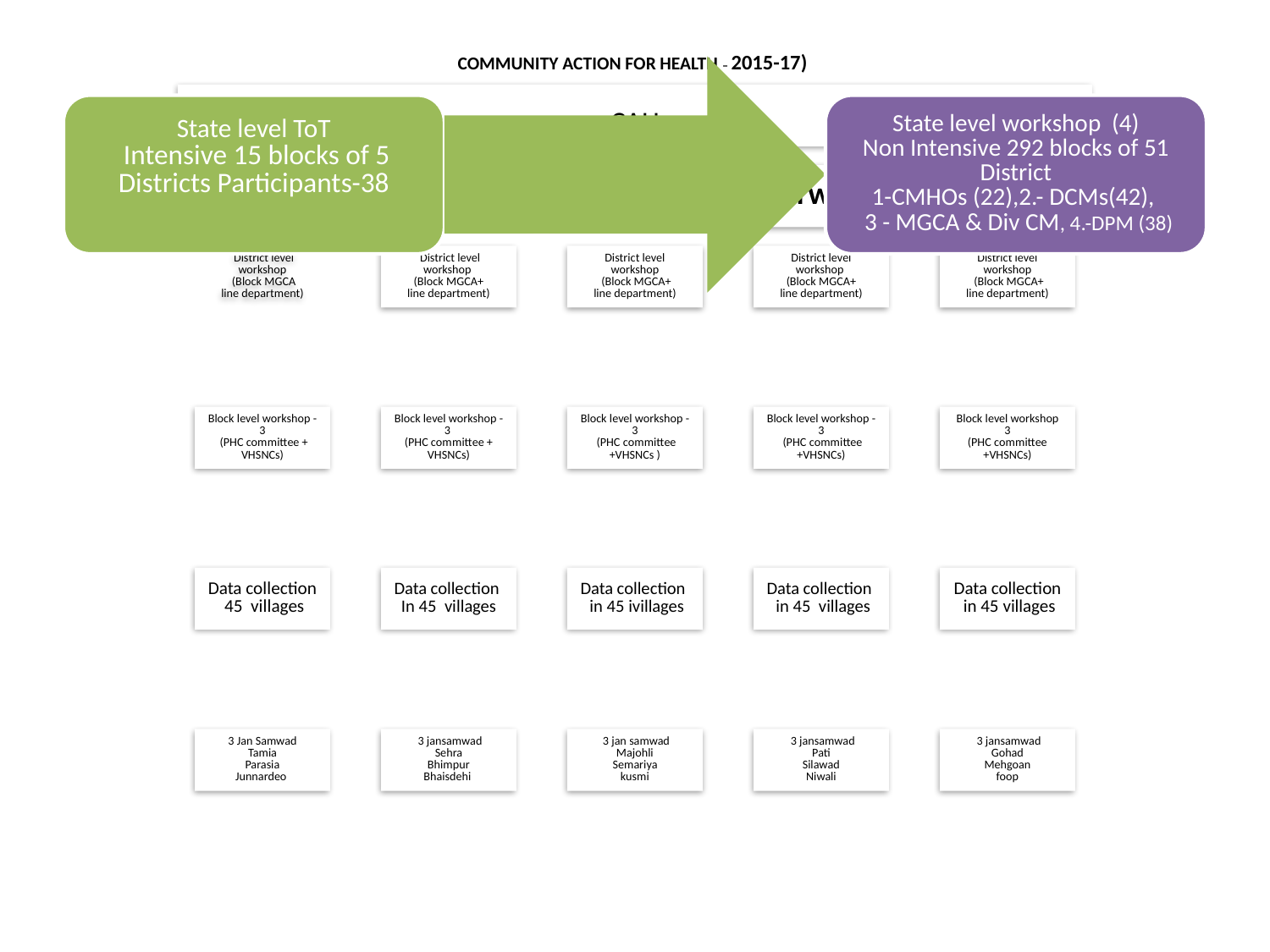

# COMMUNITY ACTION FOR HEALTH – 2015-17)
 District level workshop
 (Block MGCA
line department)
Chhindwara
Data collection
 45  villages
Block level workshop -3
 (PHC committee + VHSNCs)
Sidhi
District level workshop
 (Block MGCA+
line department)
Block level workshop -3
 (PHC committee +VHSNCs )
Data collection
 in 45 ivillages
Betul
 District level workshop
(Block MGCA+
line department)
Block level workshop -3
(PHC committee + VHSNCs)
Data collection
In 45  villages
District level workshop
 (Block MGCA+
line department)
Block level workshop 3
(PHC committee +VHSNCs)
Data collection
 in 45 villages
Barwani
District level workshop
(Block MGCA+
line department)
Block level workshop - 3
 (PHC committee +VHSNCs)
Data collection
 in 45  villages
Bhind
3 Jan Samwad
Tamia
Parasia
Junnardeo
 3 jansamwad
Sehra
Bhimpur
Bhaisdehi
 3 jan samwad
Majohli
Semariya
kusmi
 3 jansamwad
Pati
Silawad
Niwali
 3 jansamwad
Gohad
Mehgoan
foop
CAH
State level workshop  (4)
Non Intensive 292 blocks of 51 District
 3 - MGCA & Div CM, 4.-DPM (38)
State level ToT
 Intensive 15 blocks of 5 Districts Participants-38